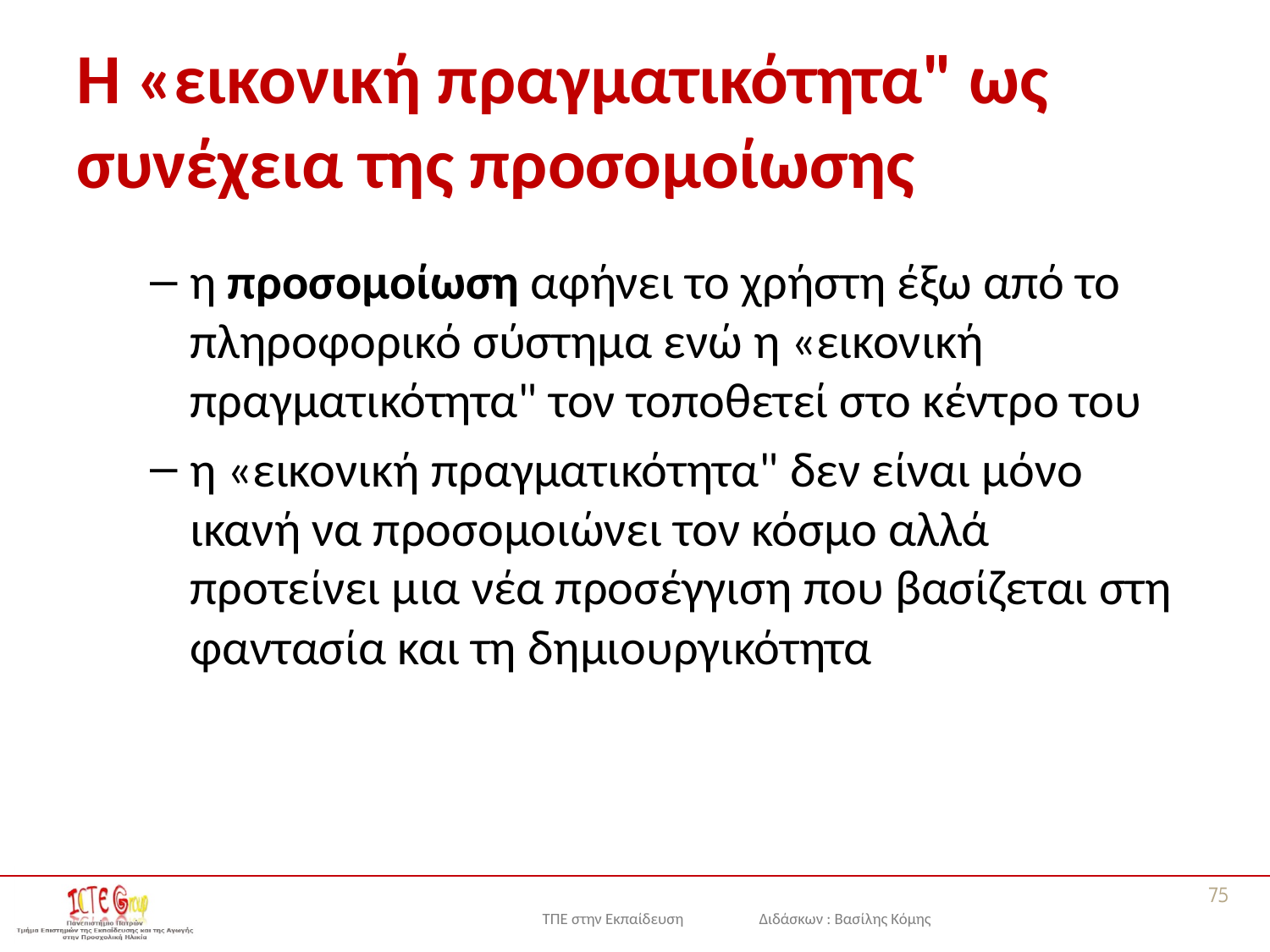

# Η «εικονική πραγματικότητα" ως συνέχεια της προσομοίωσης
η προσομοίωση αφήνει το χρήστη έξω από το πληροφορικό σύστημα ενώ η «εικονική πραγματικότητα" τον τοποθετεί στο κέντρο του
η «εικονική πραγματικότητα" δεν είναι μόνο ικανή να προσομοιώνει τον κόσμο αλλά προτείνει μια νέα προσέγγιση που βασίζεται στη φαντασία και τη δημιουργικότητα
75